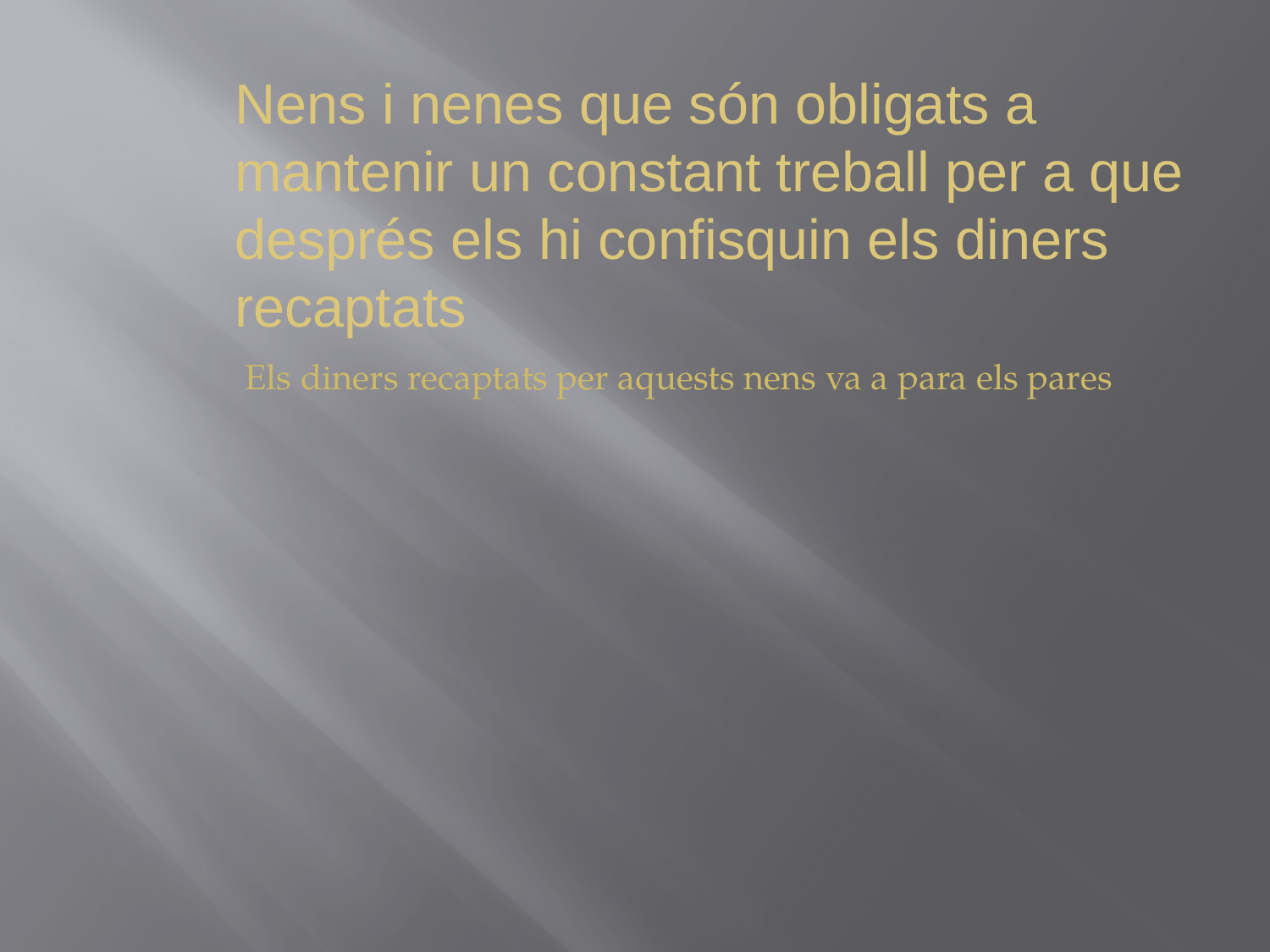

# Nens i nenes que són obligats a mantenir un constant treball per a que després els hi confisquin els diners recaptats
Els diners recaptats per aquests nens va a para els pares